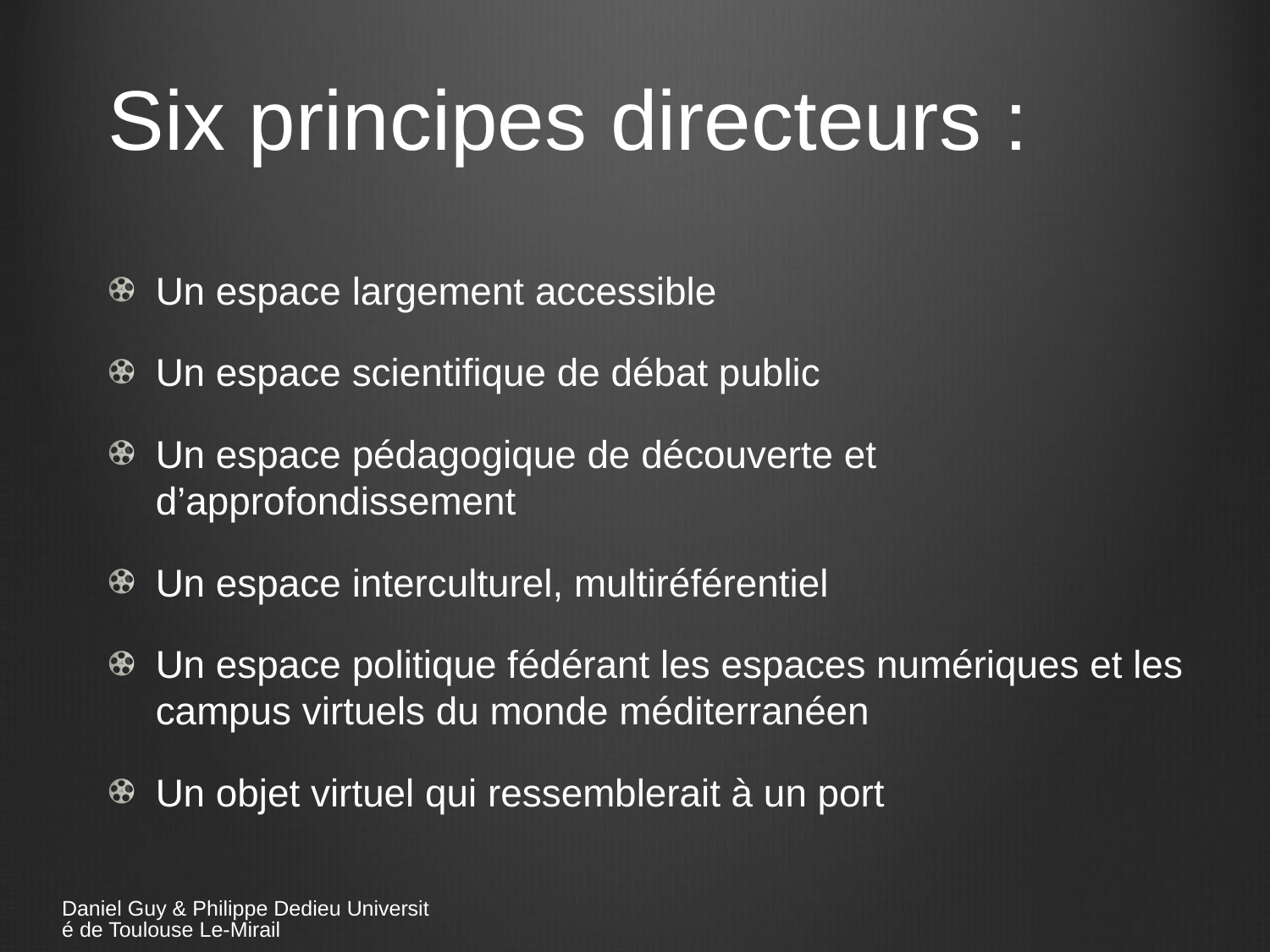

# Six principes directeurs :
Un espace largement accessible
Un espace scientifique de débat public
Un espace pédagogique de découverte et d’approfondissement
Un espace interculturel, multiréférentiel
Un espace politique fédérant les espaces numériques et les campus virtuels du monde méditerranéen
Un objet virtuel qui ressemblerait à un port

Daniel Guy & Philippe Dedieu Université de Toulouse Le-Mirail